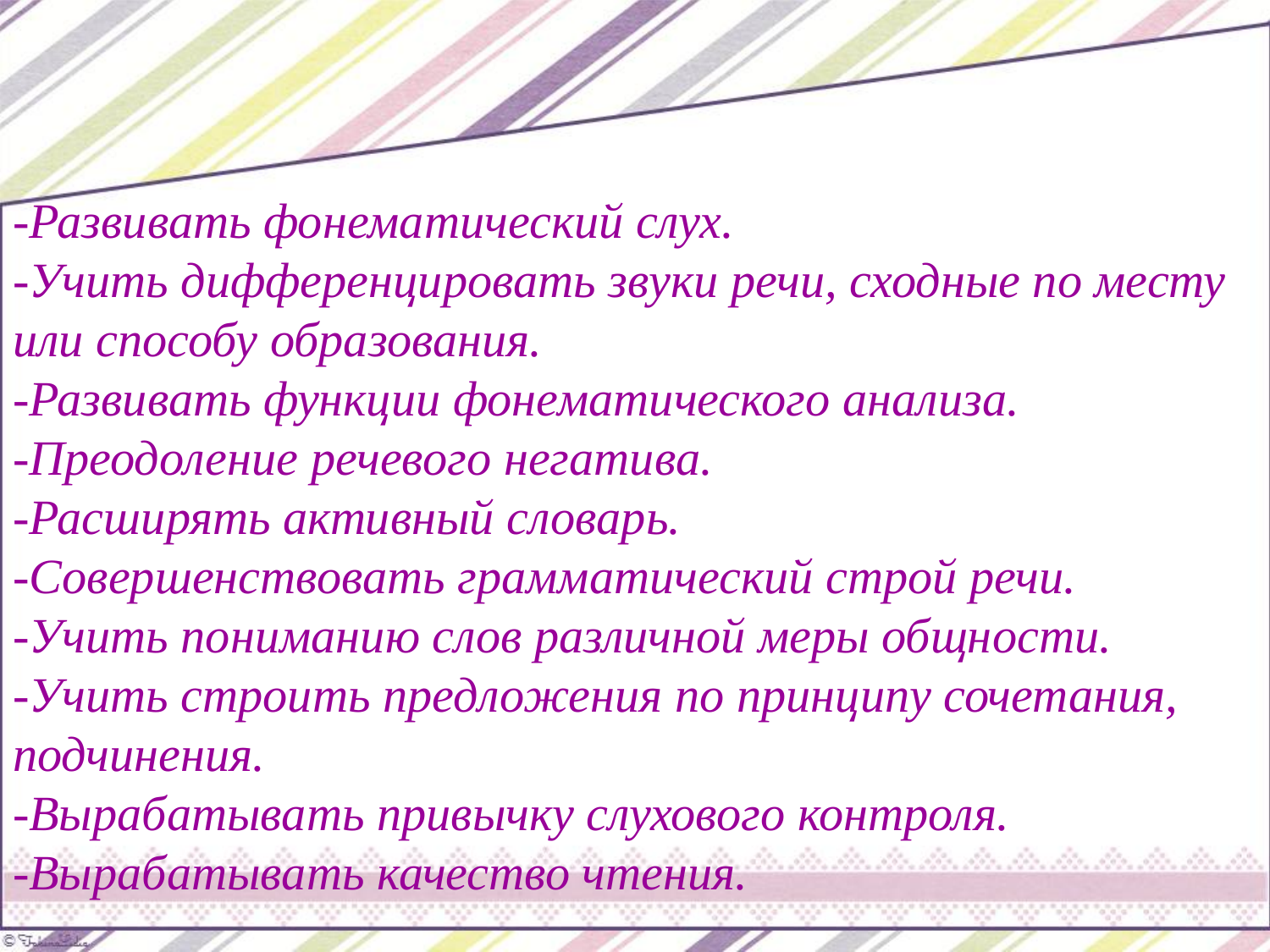

-Развивать фонематический слух.
-Учить дифференцировать звуки речи, сходные по месту или способу образования.
-Развивать функции фонематического анализа.
-Преодоление речевого негатива.
-Расширять активный словарь.
-Совершенствовать грамматический строй речи.
-Учить пониманию слов различной меры общности.
-Учить строить предложения по принципу сочетания, подчинения.
-Вырабатывать привычку слухового контроля.
-Вырабатывать качество чтения.